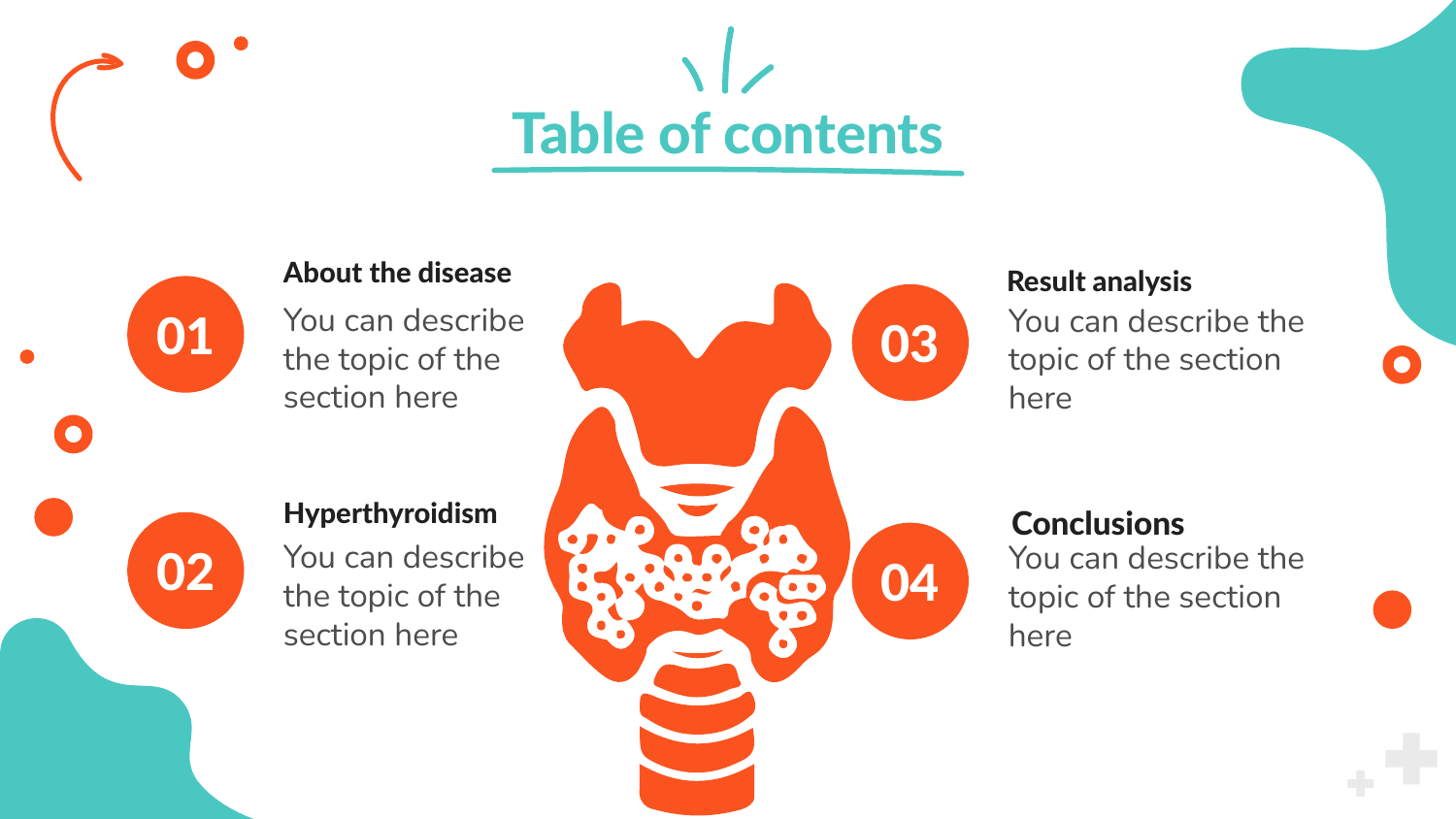

Table of contents

About the disease
Result analysis

# 01
03
You can describe the topic of the section here
You can describe the topic of the section here
Hyperthyroidism
Conclusions

02
04
You can describe the topic of the section here
You can describe the topic of the section here